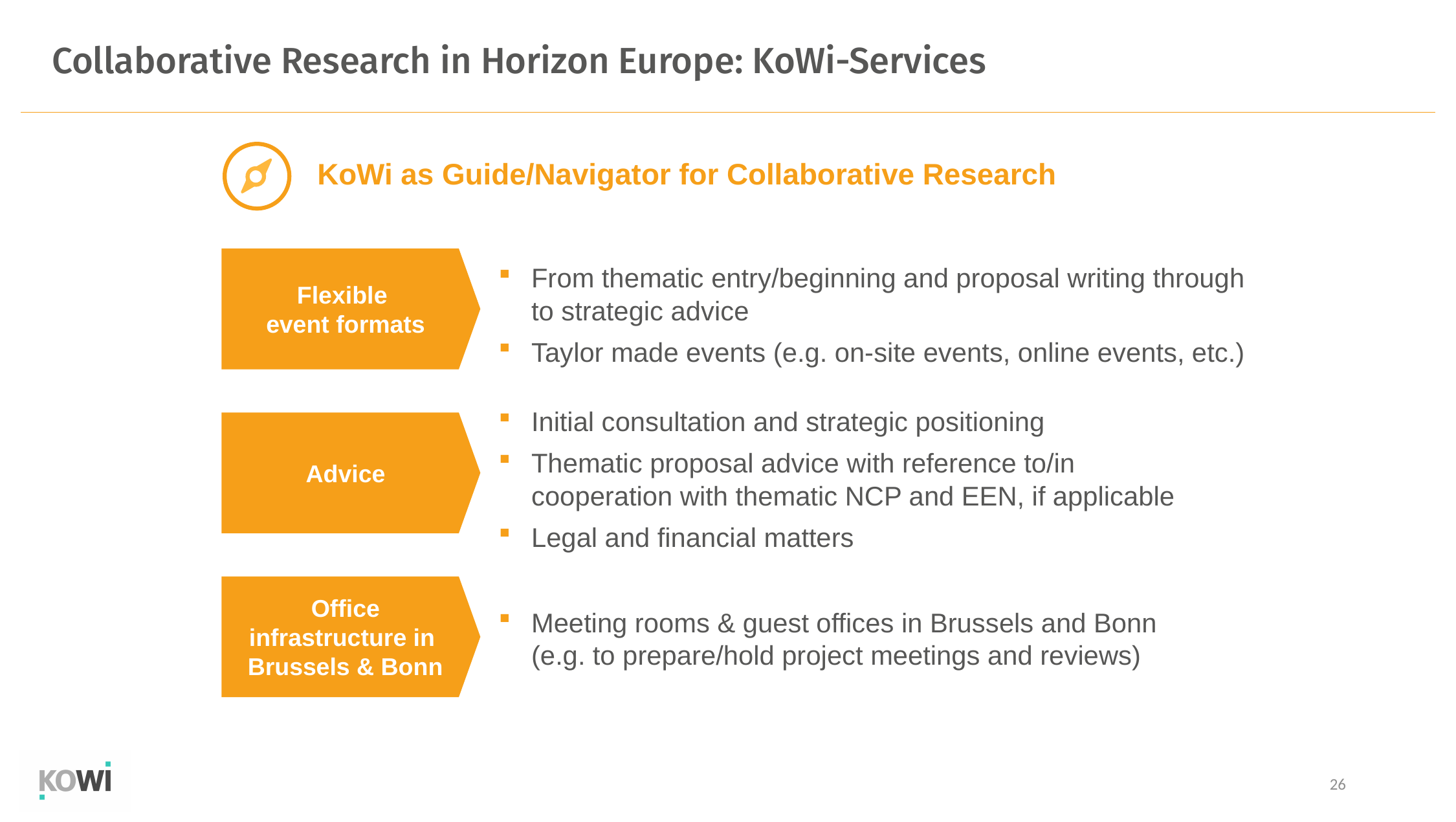

Collaborative Research in Horizon Europe: KoWi-Services
KoWi as Guide/Navigator for Collaborative Research

Flexible
event formats
From thematic entry/beginning and proposal writing through to strategic advice
Taylor made events (e.g. on-site events, online events, etc.)
Initial consultation and strategic positioning
Thematic proposal advice with reference to/in cooperation with thematic NCP and EEN, if applicable
Legal and financial matters
Advice
Office infrastructure in
Brussels & Bonn
Meeting rooms & guest offices in Brussels and Bonn (e.g. to prepare/hold project meetings and reviews)
 26